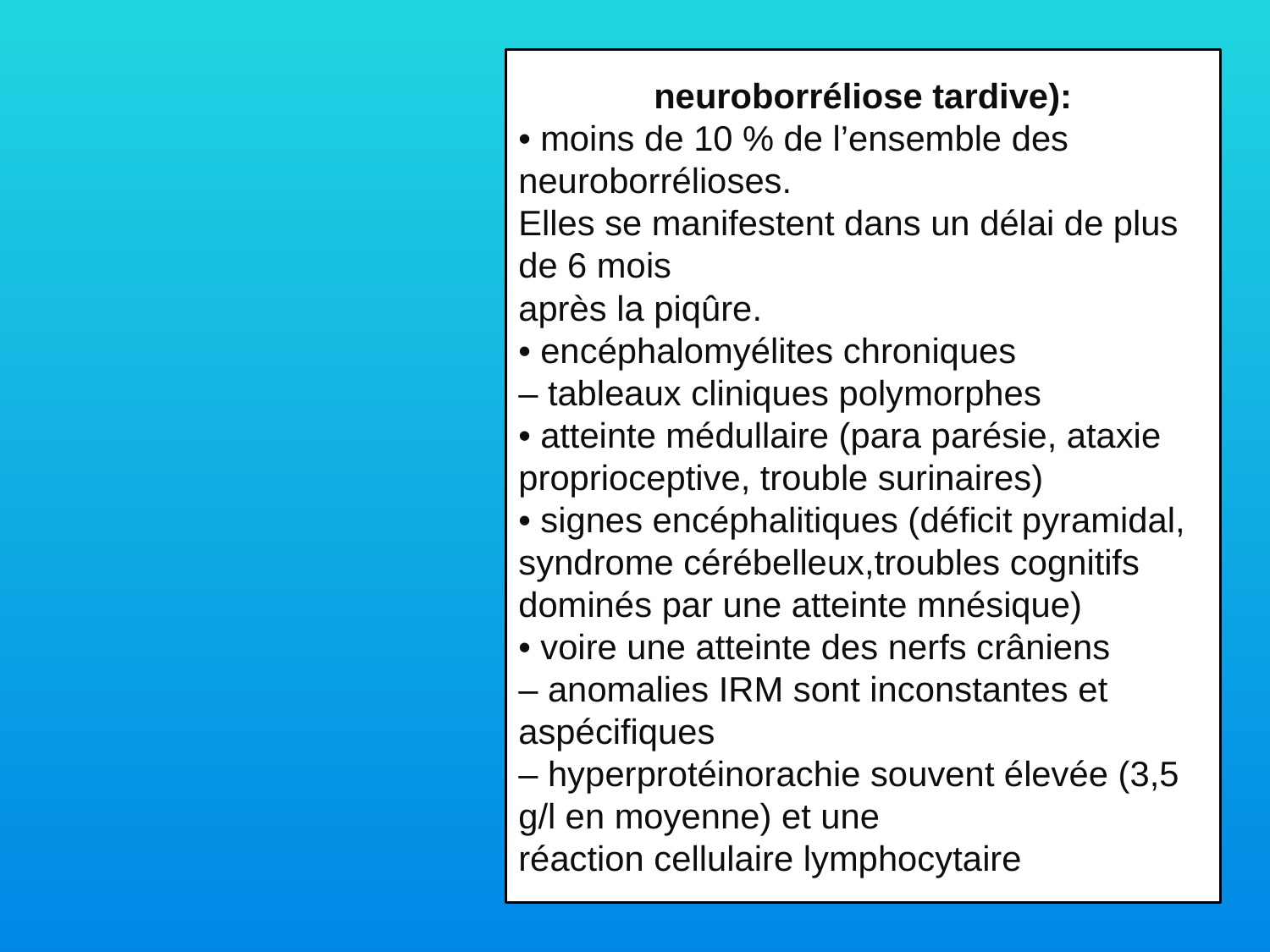

neuroborréliose tardive):
• moins de 10 % de l’ensemble des neuroborrélioses.
Elles se manifestent dans un délai de plus de 6 mois
après la piqûre.
• encéphalomyélites chroniques
– tableaux cliniques polymorphes
• atteinte médullaire (para parésie, ataxie proprioceptive, trouble surinaires)
• signes encéphalitiques (déficit pyramidal, syndrome cérébelleux,troubles cognitifs dominés par une atteinte mnésique)
• voire une atteinte des nerfs crâniens
– anomalies IRM sont inconstantes et aspécifiques
– hyperprotéinorachie souvent élevée (3,5 g/l en moyenne) et une
réaction cellulaire lymphocytaire